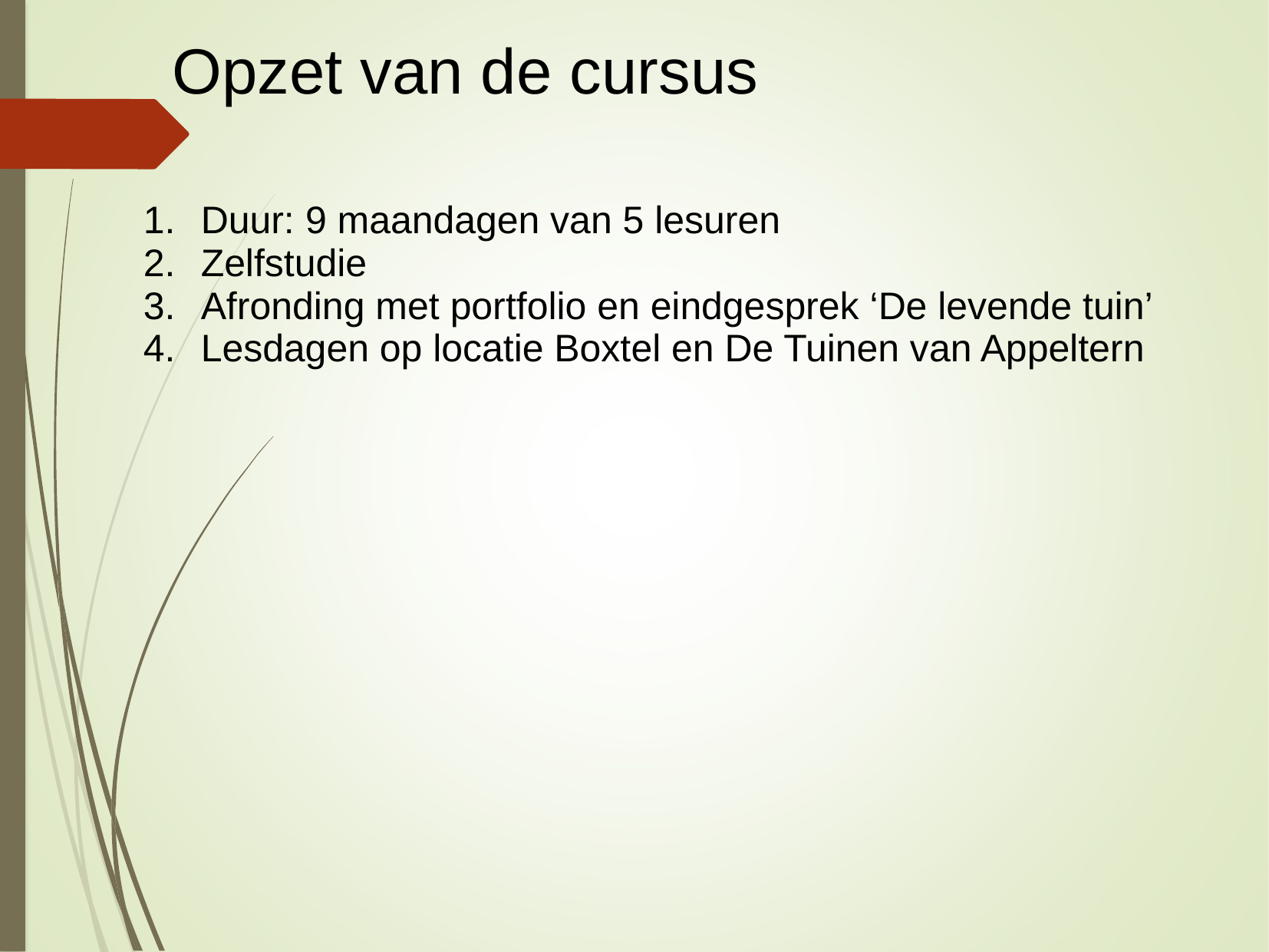

Opzet van de cursus
Duur: 9 maandagen van 5 lesuren
Zelfstudie
Afronding met portfolio en eindgesprek ‘De levende tuin’
Lesdagen op locatie Boxtel en De Tuinen van Appeltern